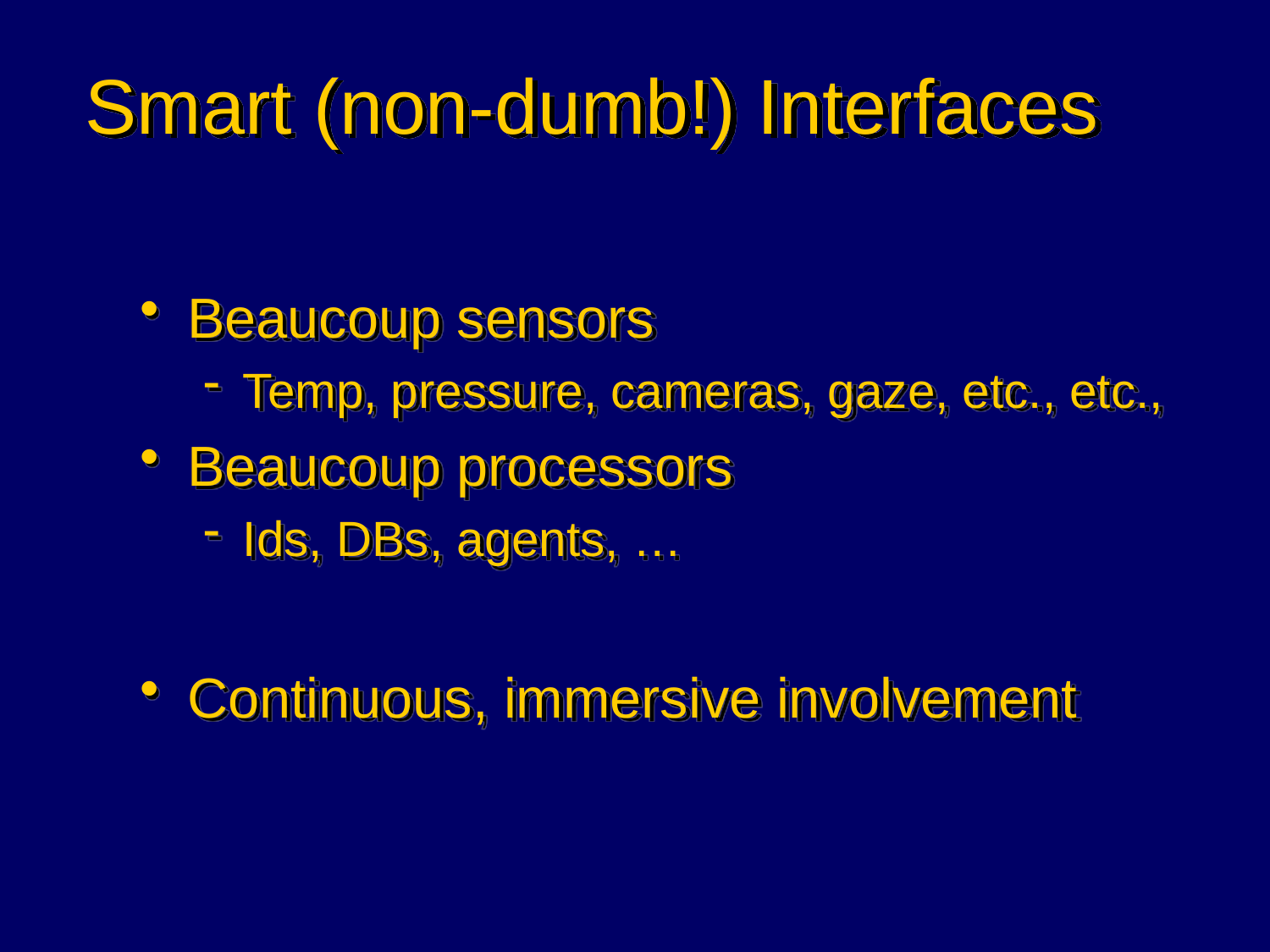

# Smart (non-dumb!) Interfaces
Beaucoup sensors
Temp, pressure, cameras, gaze, etc., etc.,
Beaucoup processors
Ids, DBs, agents, …

Continuous, immersive involvement